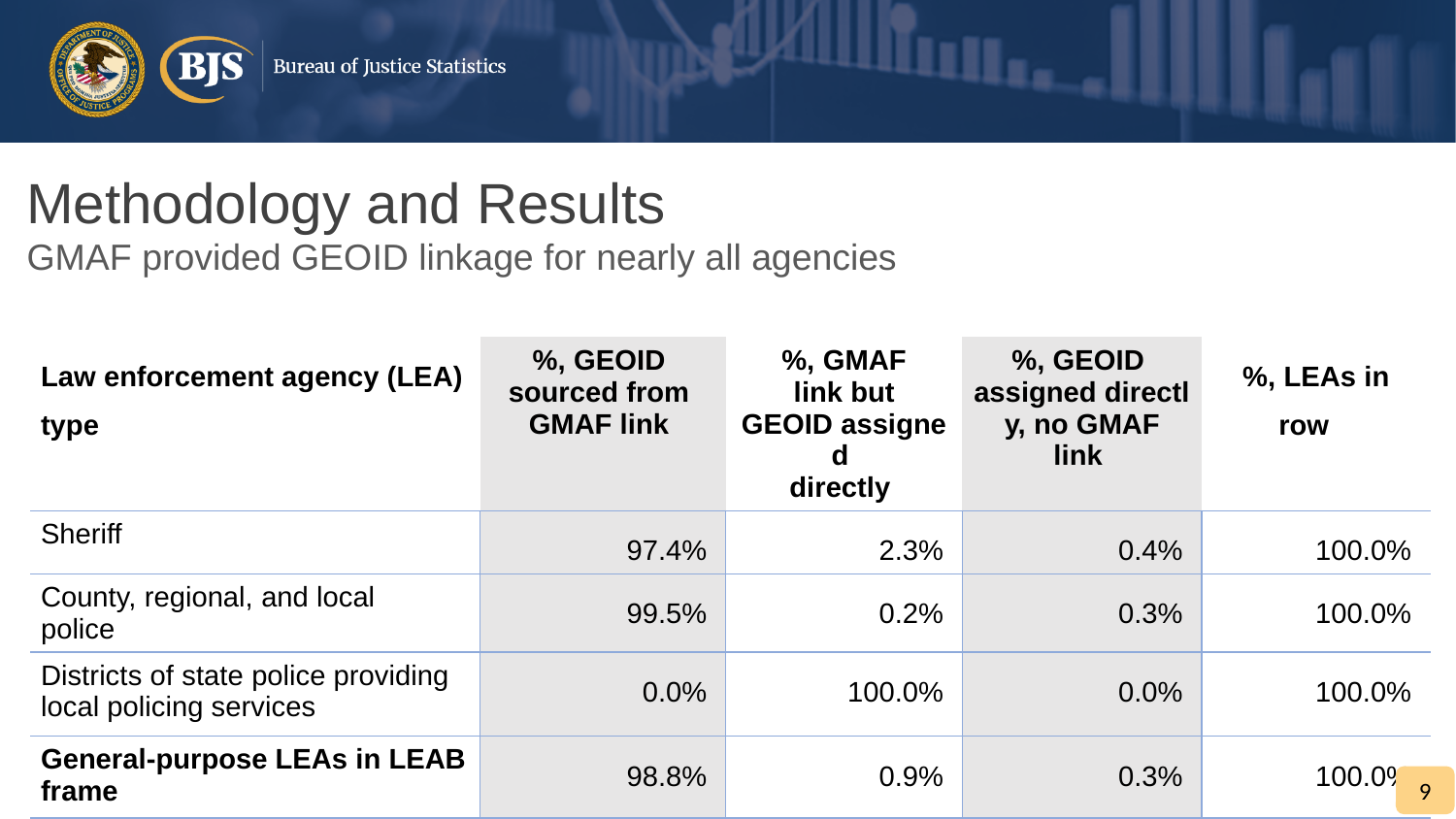

Methodology and Results
# GMAF provided GEOID linkage for nearly all agencies
| Law enforcement agency (LEA) type | %, GEOID  sourced from  GMAF link | %, GMAF link but GEOID assigned  directly | %, GEOID  assigned directly, no GMAF link | %, LEAs in row |
| --- | --- | --- | --- | --- |
| Sheriff | 97.4% | 2.3% | 0.4% | 100.0% |
| County, regional, and local police | 99.5% | 0.2% | 0.3% | 100.0% |
| Districts of state police providing local policing services | 0.0% | 100.0% | 0.0% | 100.0% |
| General-purpose LEAs in LEAB frame | 98.8% | 0.9% | 0.3% | 100.0% |
9